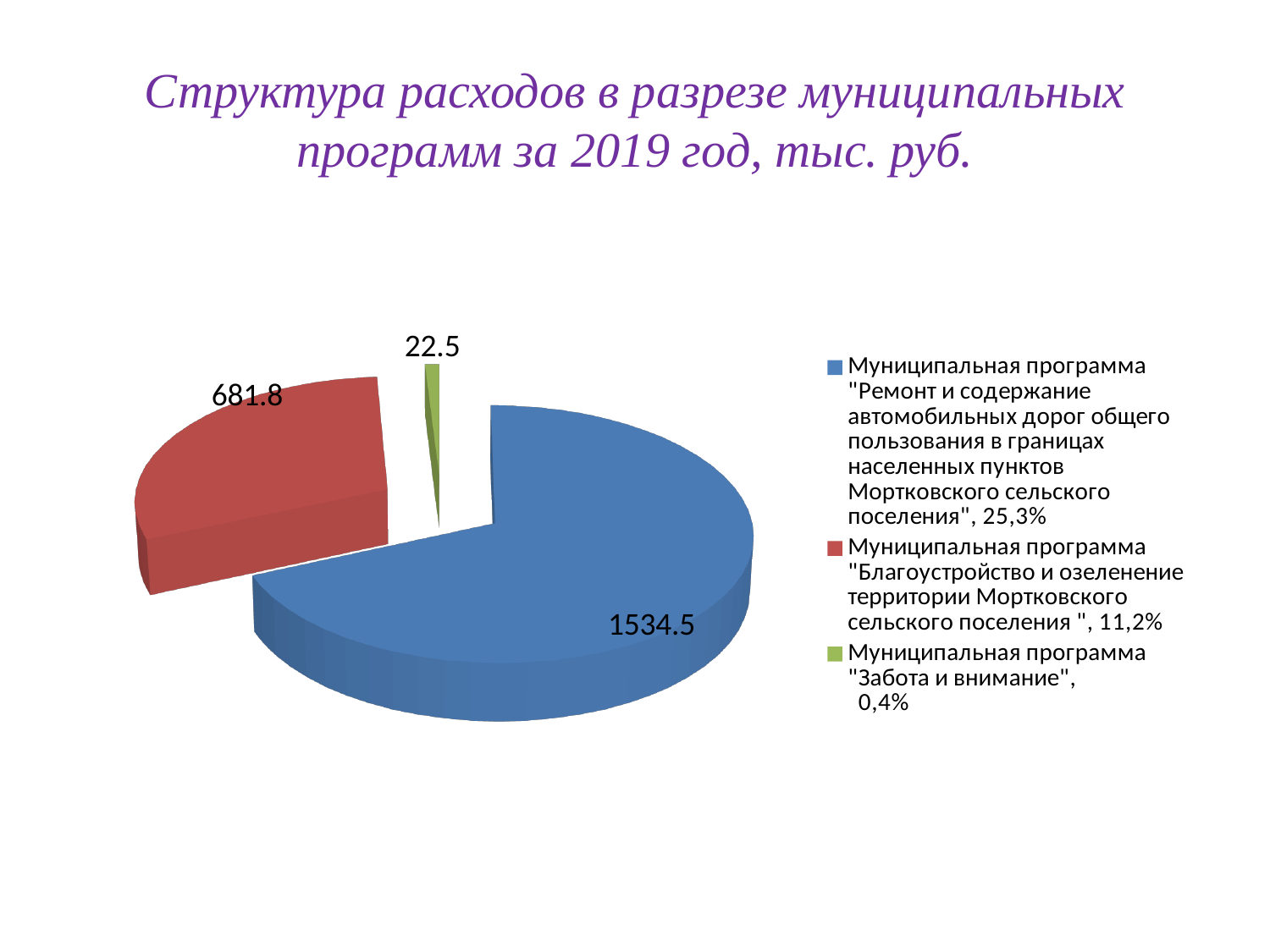

# Структура расходов в разрезе муниципальных программ за 2019 год, тыс. руб.

[unsupported chart]